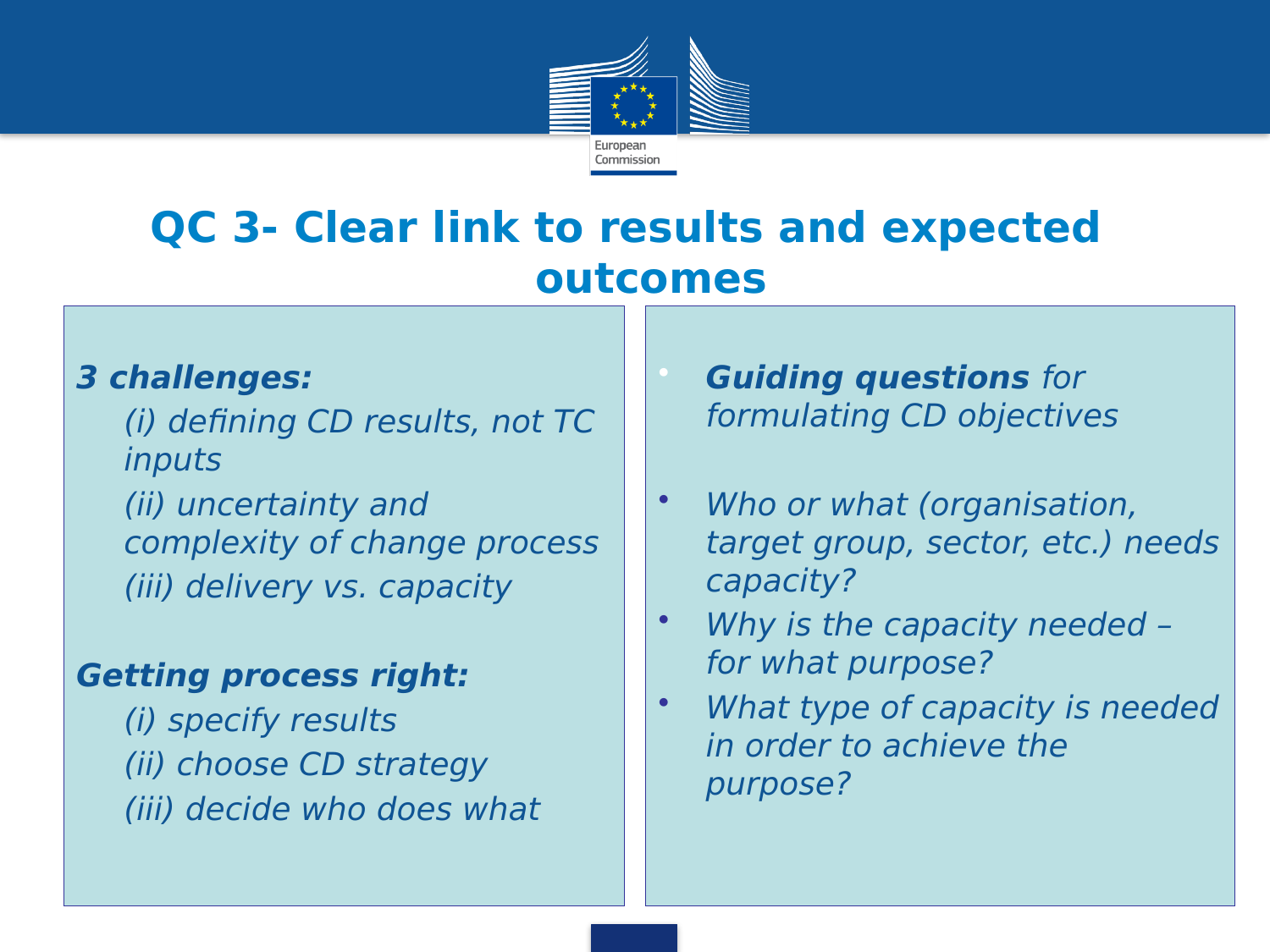

# QC 3- Clear link to results and expected outcomes

3 challenges:
	(i) defining CD results, not TC inputs
	(ii) uncertainty and complexity of change process
	(iii) delivery vs. capacity

Getting process right:
	(i) specify results
	(ii) choose CD strategy
	(iii) decide who does what

Guiding questions for formulating CD objectives

Who or what (organisation, target group, sector, etc.) needs capacity?
Why is the capacity needed – for what purpose?
What type of capacity is needed in order to achieve the purpose?